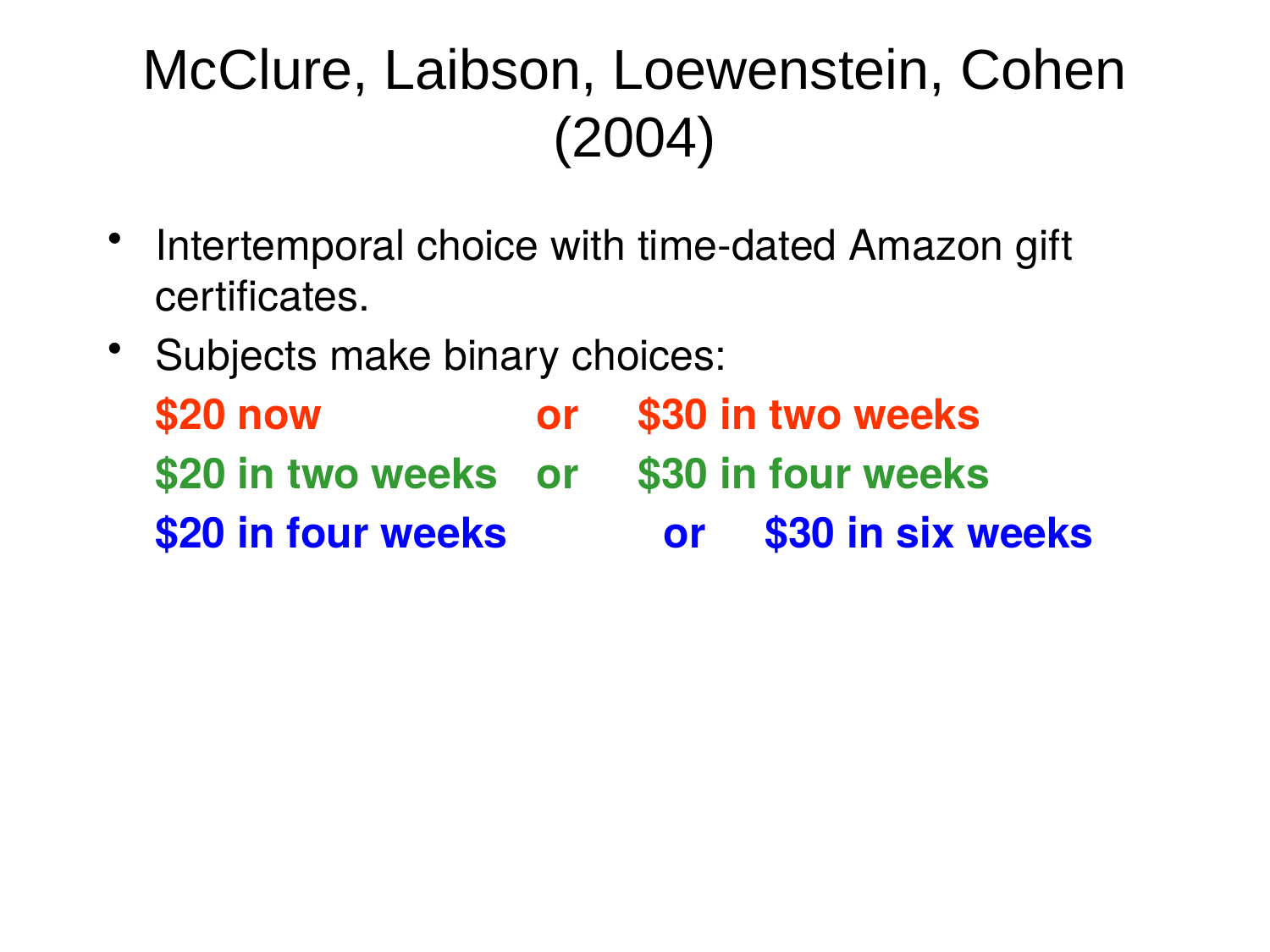

# McClure, Laibson, Loewenstein, Cohen (2004)
Intertemporal choice with time-dated Amazon gift certificates.
Subjects make binary choices:
	$20 now                 	or     $30 in two weeks
	$20 in two weeks   	or     $30 in four weeks
    $20 in four weeks   	or     $30 in six weeks